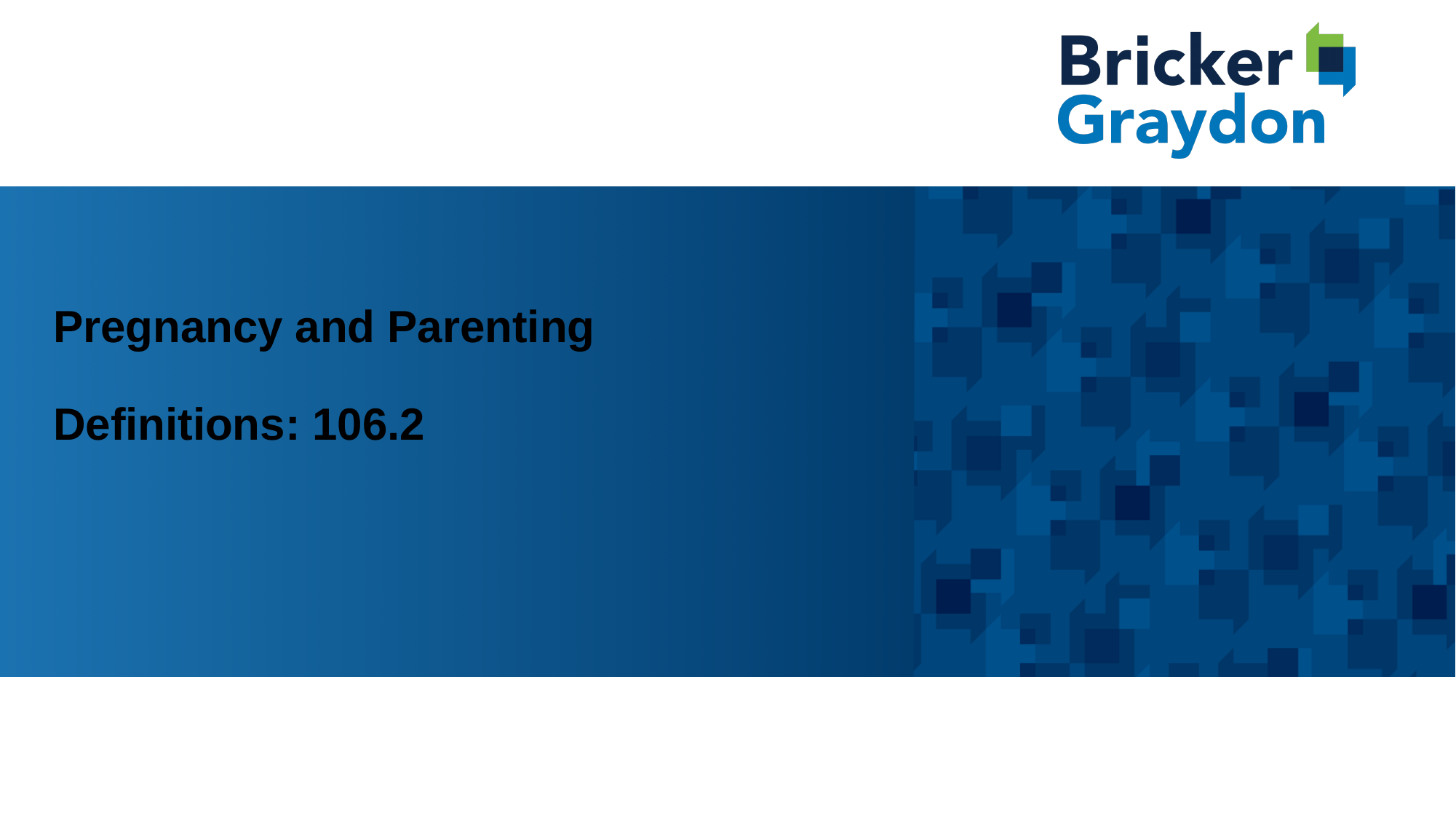

130
# Pregnancy and Parenting Definitions: 106.2